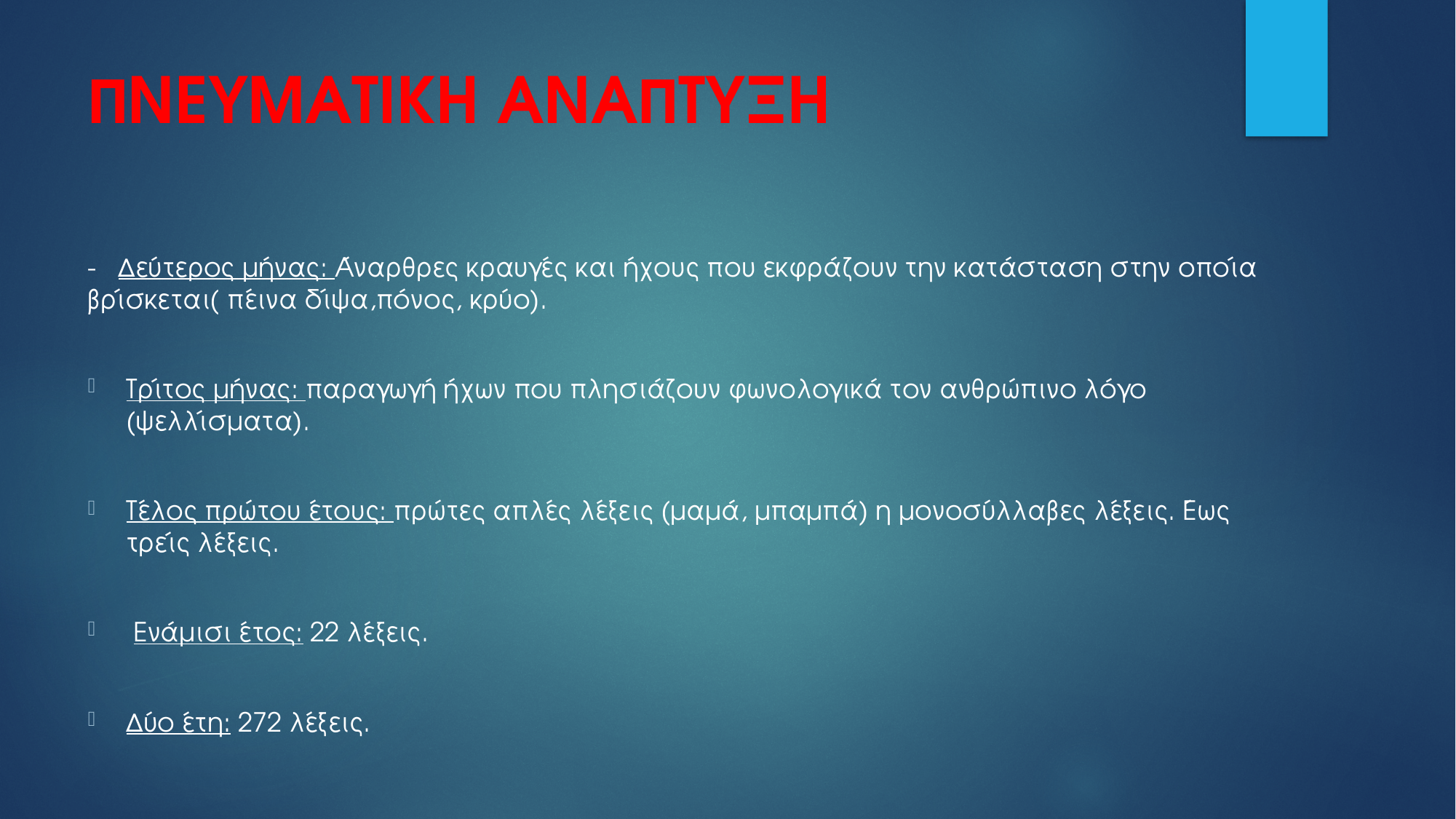

# ΠΝΕΥΜΑΤΙΚΗ ΑΝΑΠΤΥΞΗ
-   Δεύτερος μήνας: Άναρθρες κραυγές και ήχους που εκφράζουν την κατάσταση στην οποία βρίσκεται( πέινα δίψα,πόνος, κρύο).

Τρίτος μήνας: παραγωγή ήχων που πλησιάζουν φωνολογικά τον ανθρώπινο λόγο (ψελλίσματα).

Τέλος πρώτου έτους: πρώτες απλές λέξεις (μαμά, μπαμπά) η μονοσύλλαβες λέξεις. Έως τρείς λέξεις.

 Ενάμισι έτος: 22 λέξεις.

Δύο έτη: 272 λέξεις.